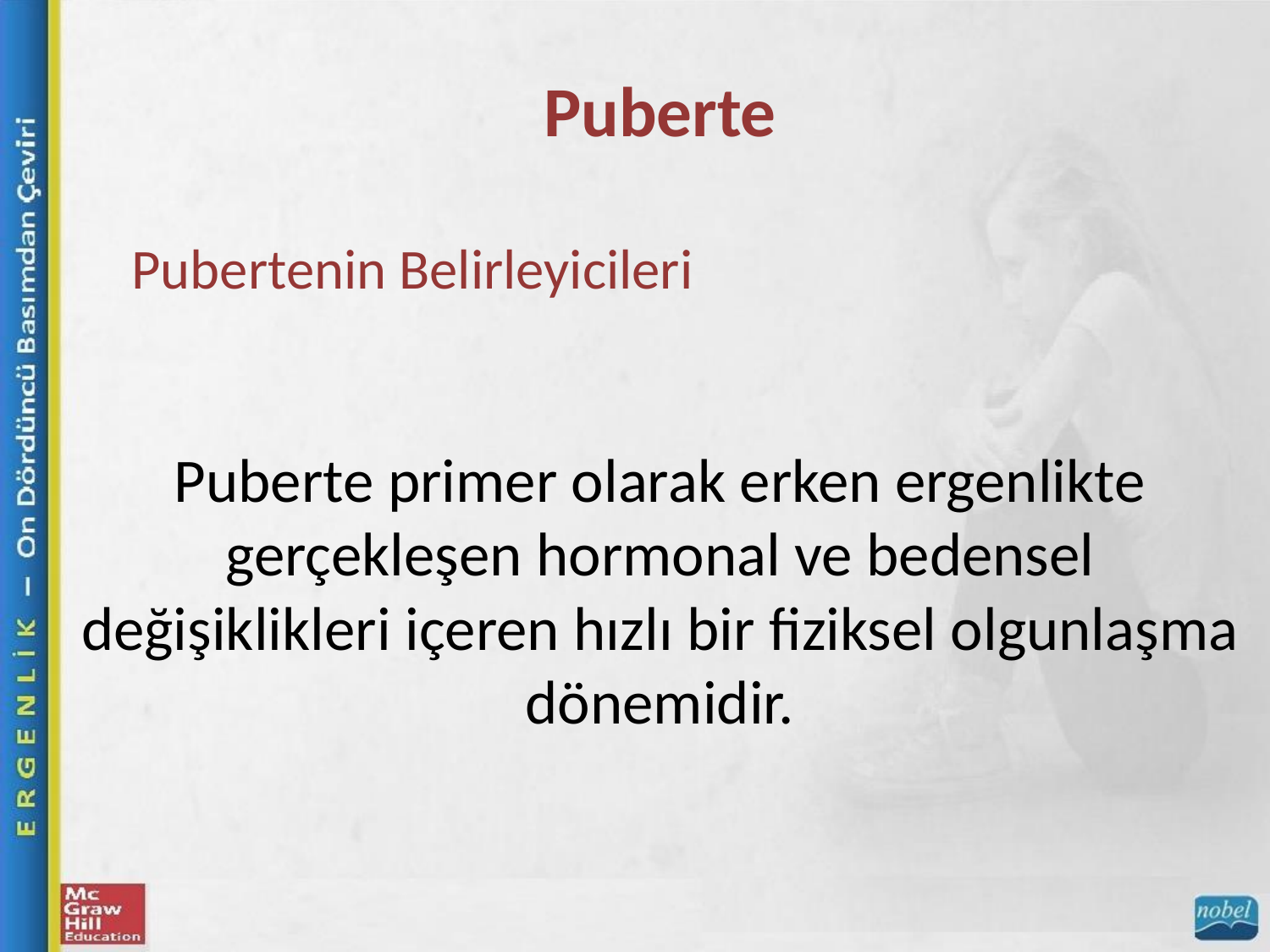

Puberte
Pubertenin Belirleyicileri
Puberte primer olarak erken ergenlikte gerçekleşen hormonal ve bedensel değişiklikleri içeren hızlı bir fiziksel olgunlaşma dönemidir.